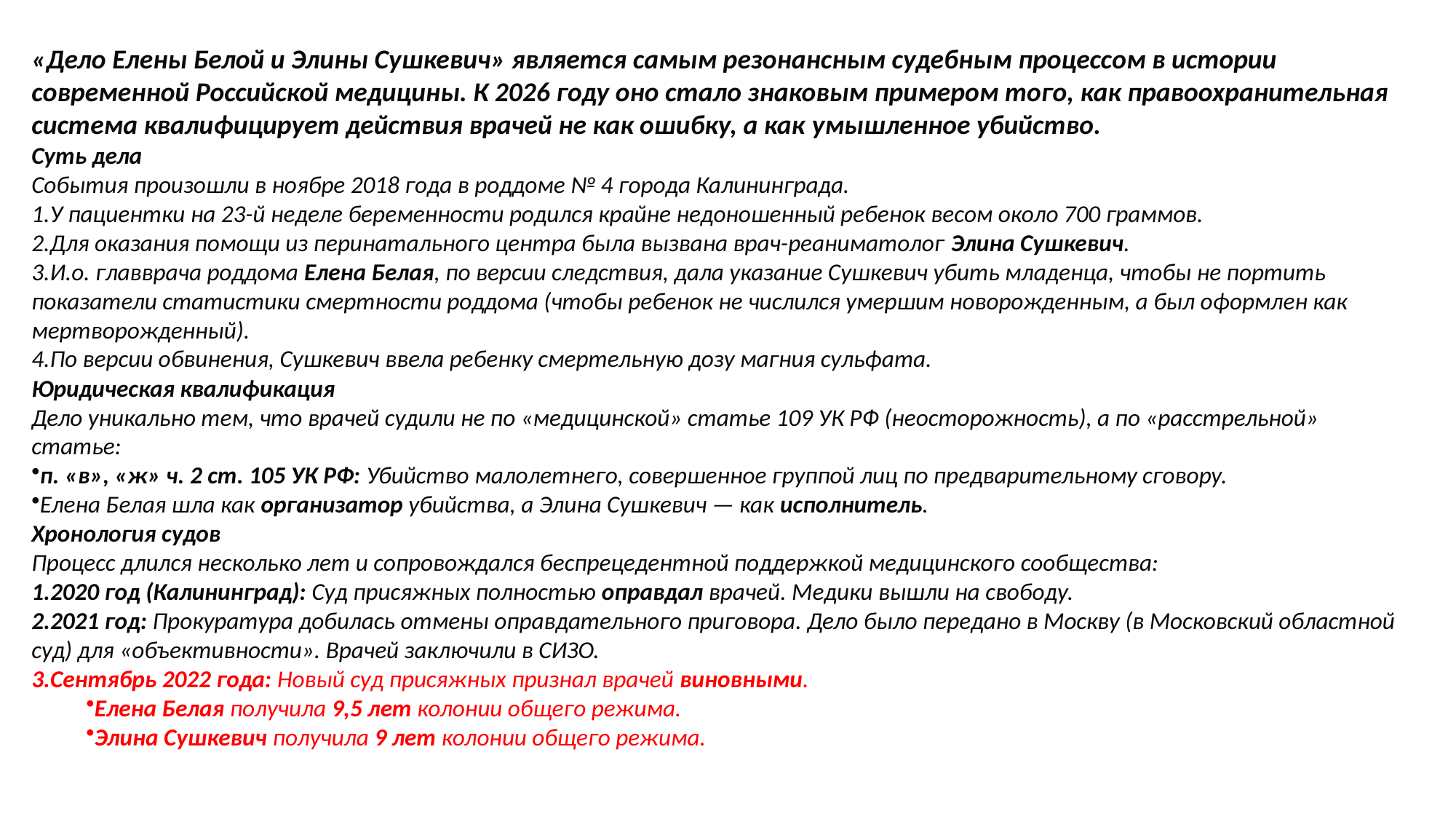

«Дело Елены Белой и Элины Сушкевич» является самым резонансным судебным процессом в истории современной Российской медицины. К 2026 году оно стало знаковым примером того, как правоохранительная система квалифицирует действия врачей не как ошибку, а как умышленное убийство.
Суть дела
События произошли в ноябре 2018 года в роддоме № 4 города Калининграда.
У пациентки на 23-й неделе беременности родился крайне недоношенный ребенок весом около 700 граммов.
Для оказания помощи из перинатального центра была вызвана врач-реаниматолог Элина Сушкевич.
И.о. главврача роддома Елена Белая, по версии следствия, дала указание Сушкевич убить младенца, чтобы не портить показатели статистики смертности роддома (чтобы ребенок не числился умершим новорожденным, а был оформлен как мертворожденный).
По версии обвинения, Сушкевич ввела ребенку смертельную дозу магния сульфата.
Юридическая квалификация
Дело уникально тем, что врачей судили не по «медицинской» статье 109 УК РФ (неосторожность), а по «расстрельной» статье:
п. «в», «ж» ч. 2 ст. 105 УК РФ: Убийство малолетнего, совершенное группой лиц по предварительному сговору.
Елена Белая шла как организатор убийства, а Элина Сушкевич — как исполнитель.
Хронология судов
Процесс длился несколько лет и сопровождался беспрецедентной поддержкой медицинского сообщества:
2020 год (Калининград): Суд присяжных полностью оправдал врачей. Медики вышли на свободу.
2021 год: Прокуратура добилась отмены оправдательного приговора. Дело было передано в Москву (в Московский областной суд) для «объективности». Врачей заключили в СИЗО.
Сентябрь 2022 года: Новый суд присяжных признал врачей виновными.
Елена Белая получила 9,5 лет колонии общего режима.
Элина Сушкевич получила 9 лет колонии общего режима.